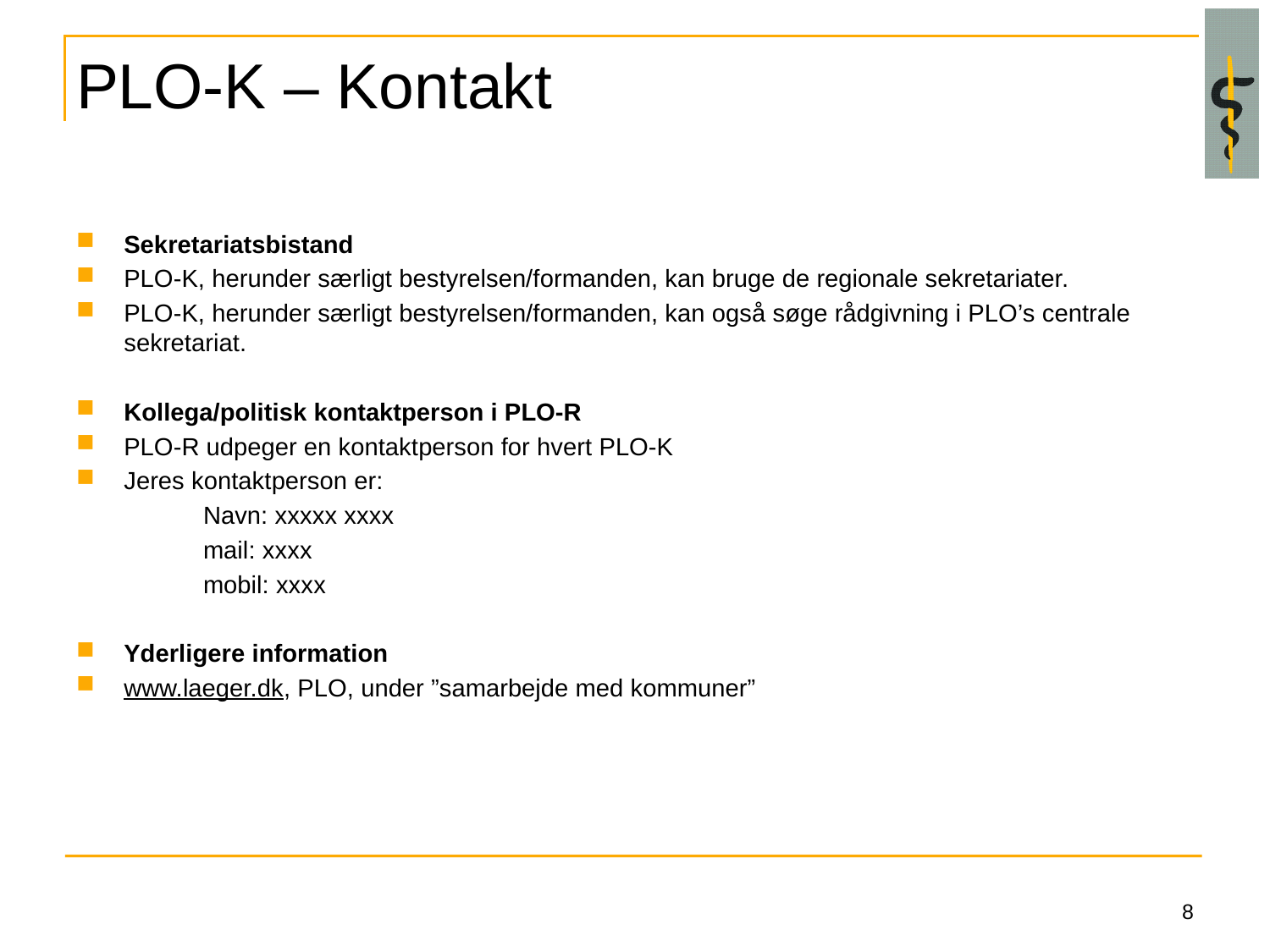

# PLO-K – Kontakt
Sekretariatsbistand
PLO-K, herunder særligt bestyrelsen/formanden, kan bruge de regionale sekretariater.
PLO-K, herunder særligt bestyrelsen/formanden, kan også søge rådgivning i PLO’s centrale sekretariat.

Kollega/politisk kontaktperson i PLO-R
PLO-R udpeger en kontaktperson for hvert PLO-K
Jeres kontaktperson er:
	Navn: xxxxx xxxx
	mail: xxxx
	mobil: xxxx

Yderligere information
www.laeger.dk, PLO, under ”samarbejde med kommuner”

8